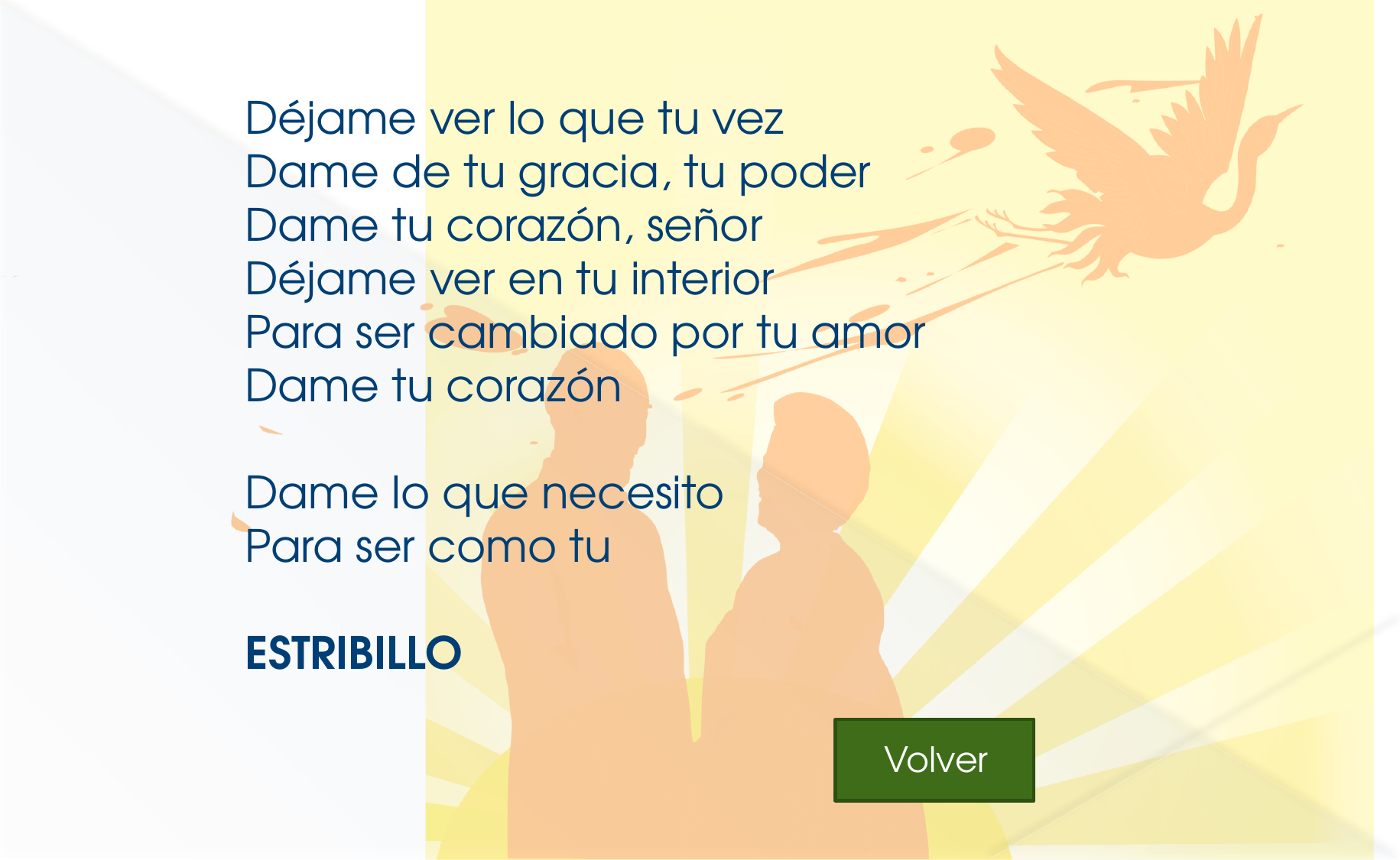

Déjame ver lo que tu vez
Dame de tu gracia, tu poder
Dame tu corazón, señor
Déjame ver en tu interior
Para ser cambiado por tu amor
Dame tu corazón

Dame lo que necesito
Para ser como tu

ESTRIBILLO

 Volver